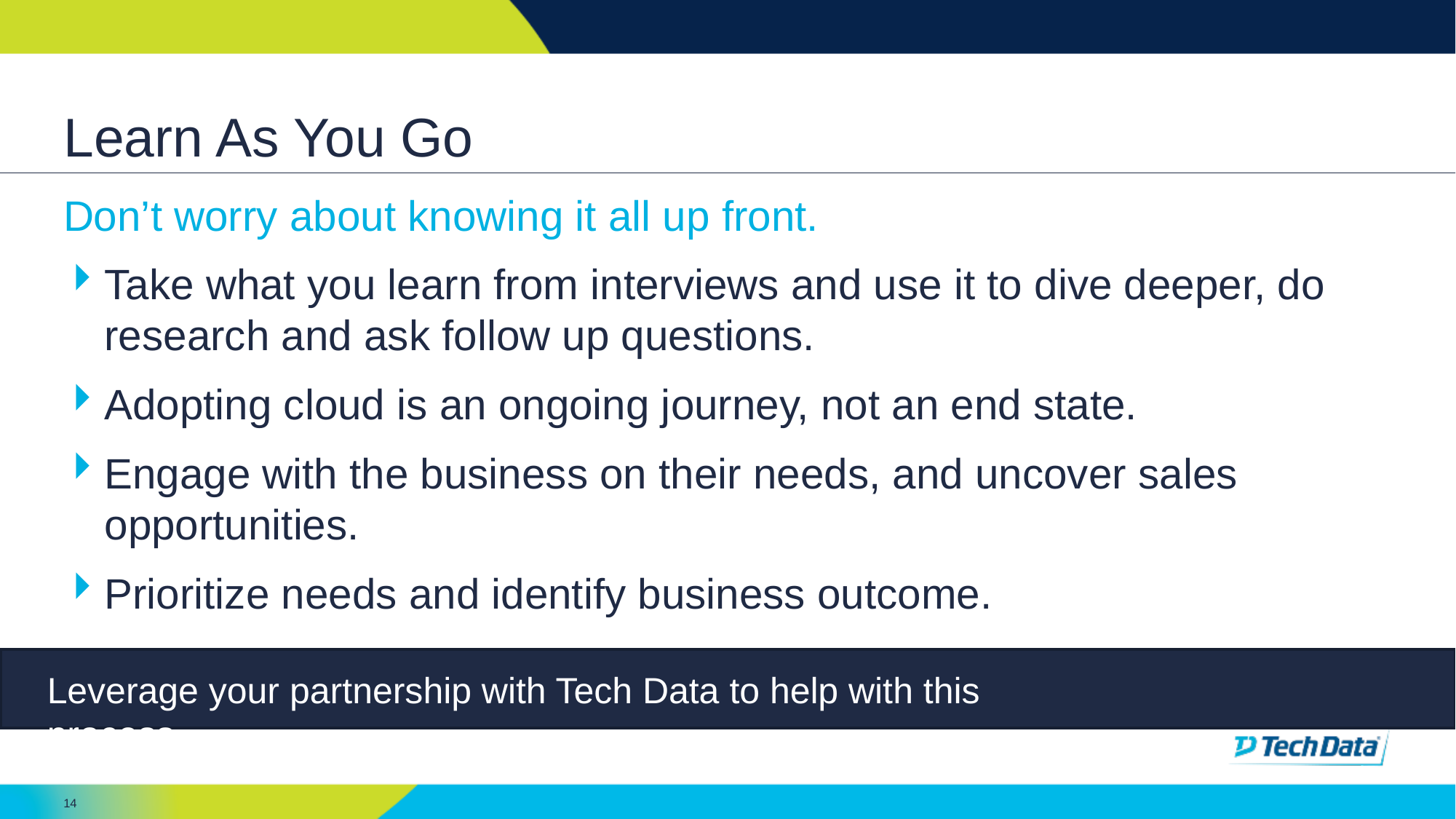

# Learn As You Go
Don’t worry about knowing it all up front.
Take what you learn from interviews and use it to dive deeper, do research and ask follow up questions.
Adopting cloud is an ongoing journey, not an end state.
Engage with the business on their needs, and uncover sales opportunities.
Prioritize needs and identify business outcome.

Leverage your partnership with Tech Data to help with this process.